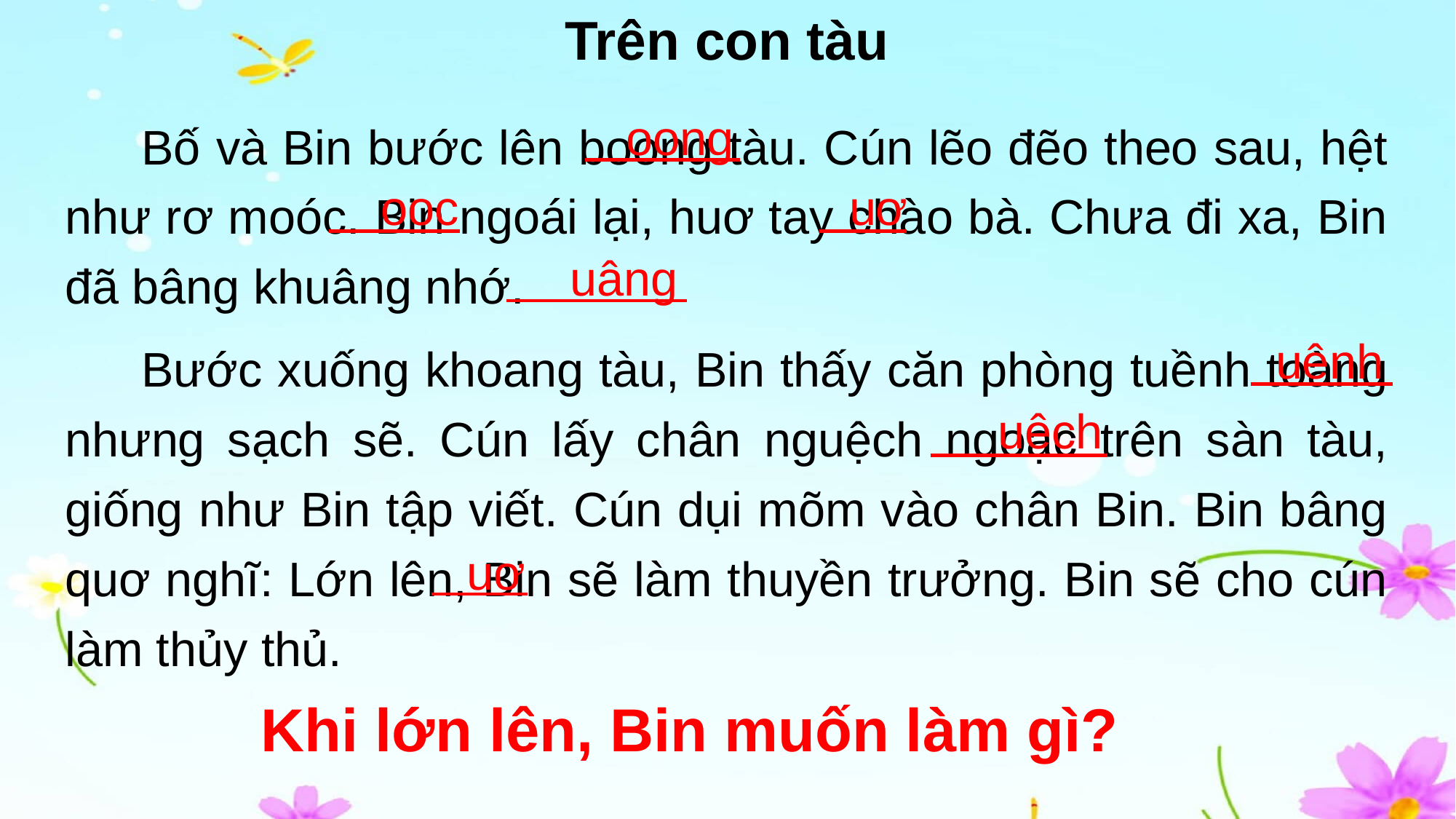

Trên con tàu
     Bố và Bin bước lên boong tàu. Cún lẽo đẽo theo sau, hệt như rơ moóc. Bin ngoái lại, huơ tay chào bà. Chưa đi xa, Bin đã bâng khuâng nhớ.
oong
ooc
uơ
uâng
     Bước xuống khoang tàu, Bin thấy căn phòng tuềnh toàng nhưng sạch sẽ. Cún lấy chân nguệch ngoạc trên sàn tàu, giống như Bin tập viết. Cún dụi mõm vào chân Bin. Bin bâng quơ nghĩ: Lớn lên, Bin sẽ làm thuyền trưởng. Bin sẽ cho cún làm thủy thủ.
uênh
uêch
uơ
Khi lớn lên, Bin muốn làm gì?